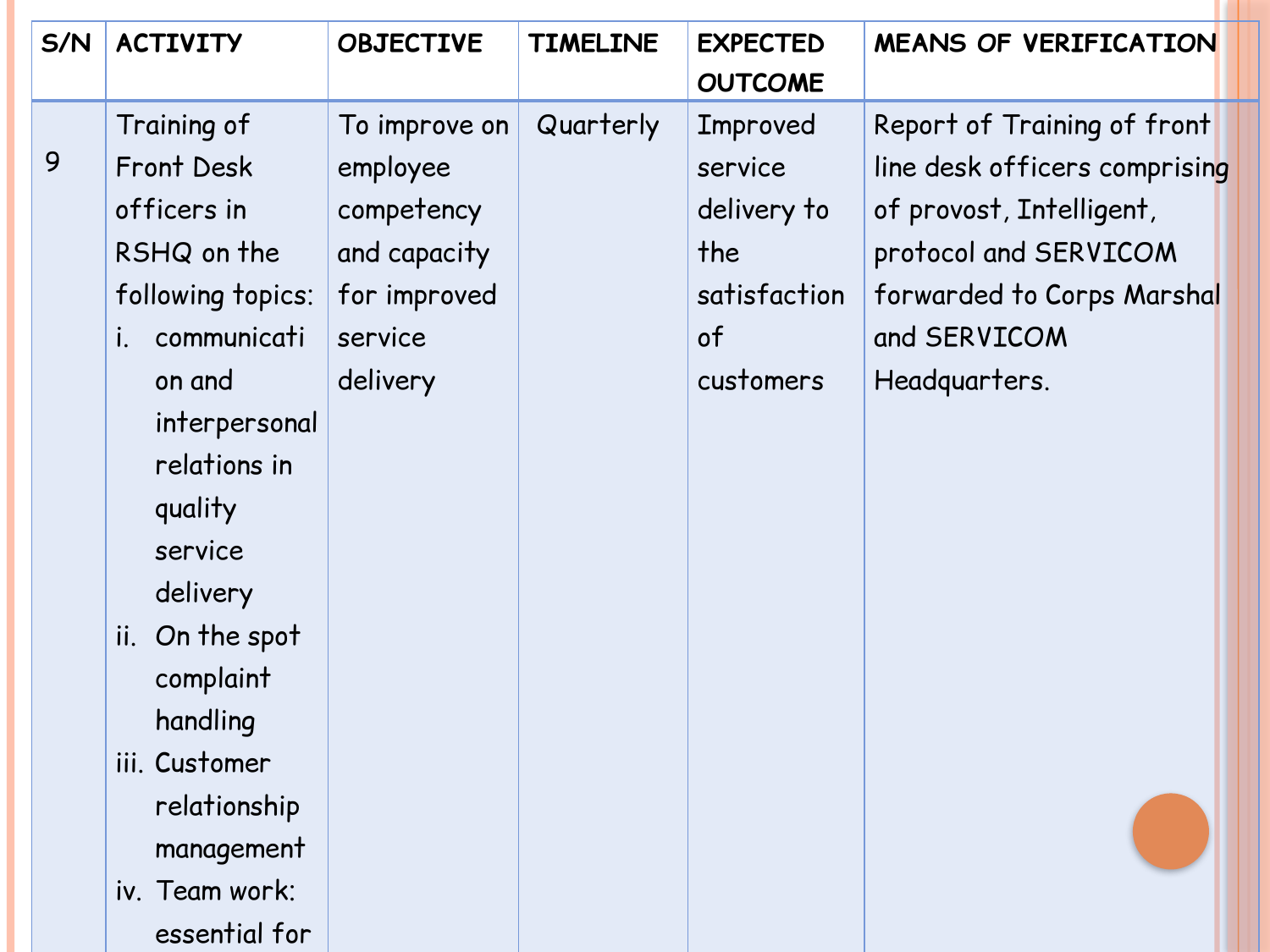

| S/N | ACTIVITY | OBJECTIVE | TIMELINE | EXPECTED OUTCOME | MEANS OF VERIFICATION |
| --- | --- | --- | --- | --- | --- |
| 9 | Training of Front Desk officers in RSHQ on the following topics: communication and interpersonal relations in quality service delivery On the spot complaint handling Customer relationship management Team work: essential for organizational performance | To improve on employee competency and capacity for improved service delivery | Quarterly | Improved service delivery to the satisfaction of customers | Report of Training of front line desk officers comprising of provost, Intelligent, protocol and SERVICOM forwarded to Corps Marshal and SERVICOM Headquarters. |